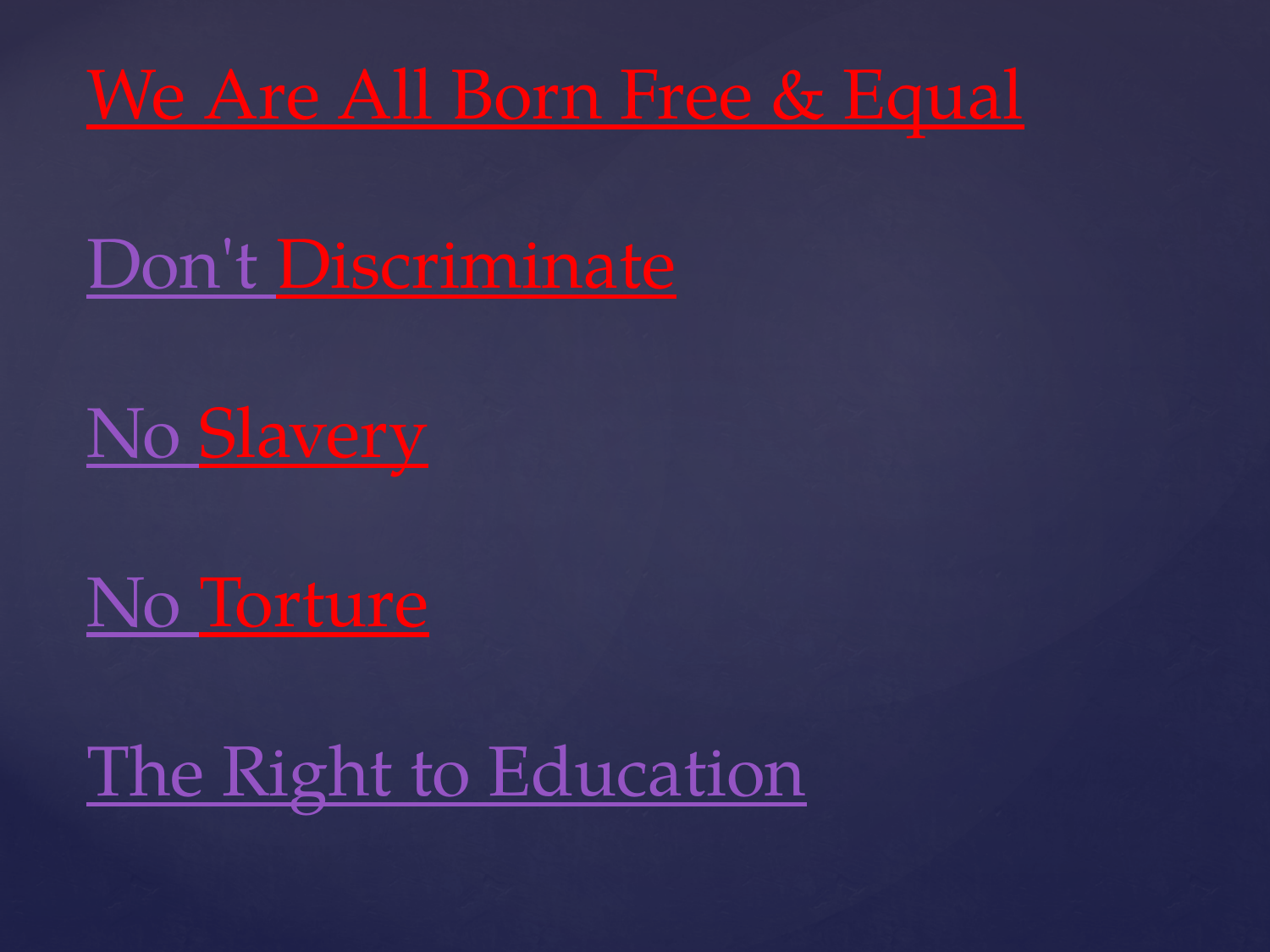

We Are All Born Free & Equal
Don't Discriminate
No Slavery
No Torture
The Right to Education